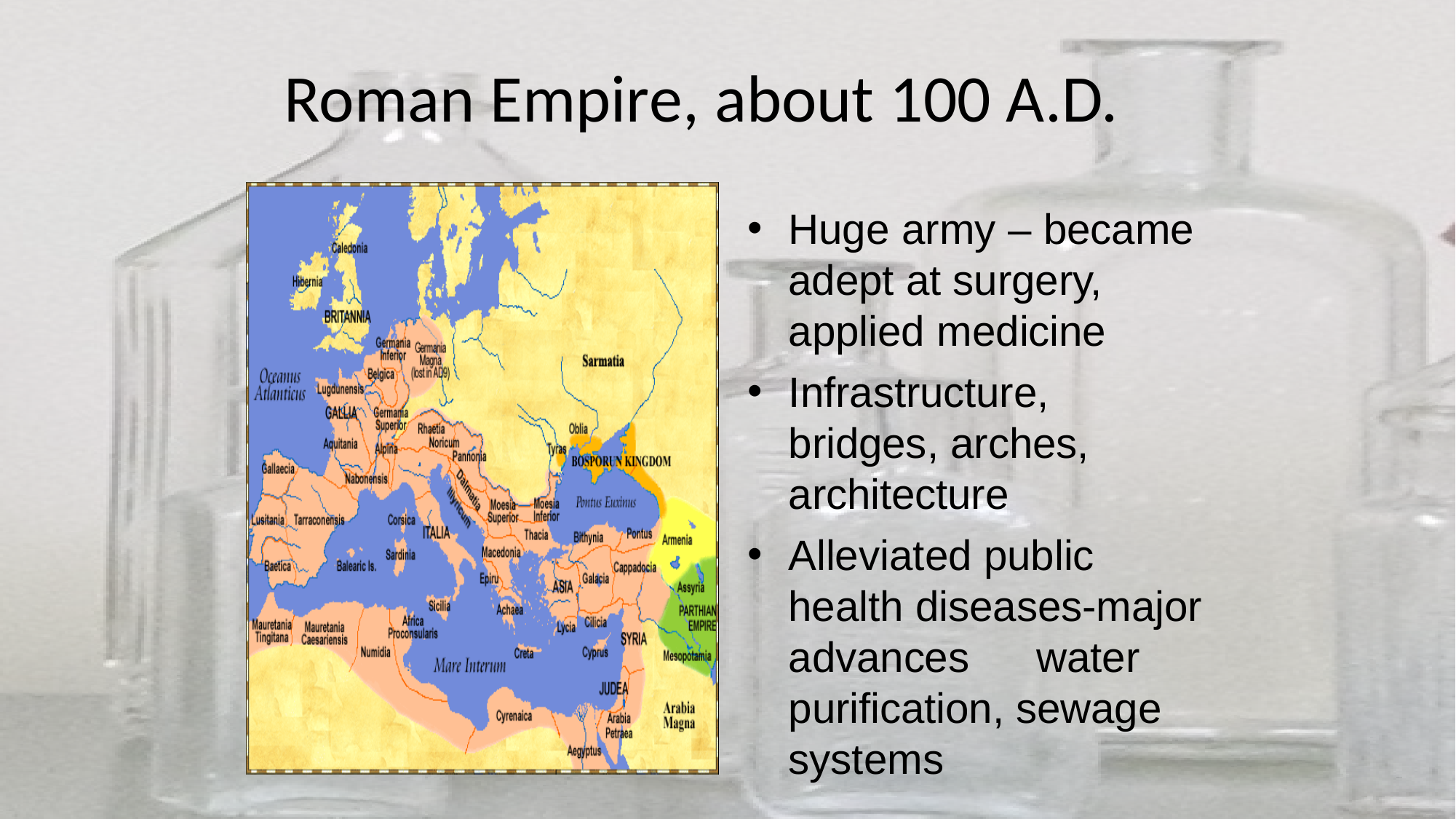

# Roman Empire, about 100 A.D.

Huge army – became adept at surgery, applied medicine
Infrastructure, bridges, arches, architecture
Alleviated public health diseases-major advances	water purification, sewage systems